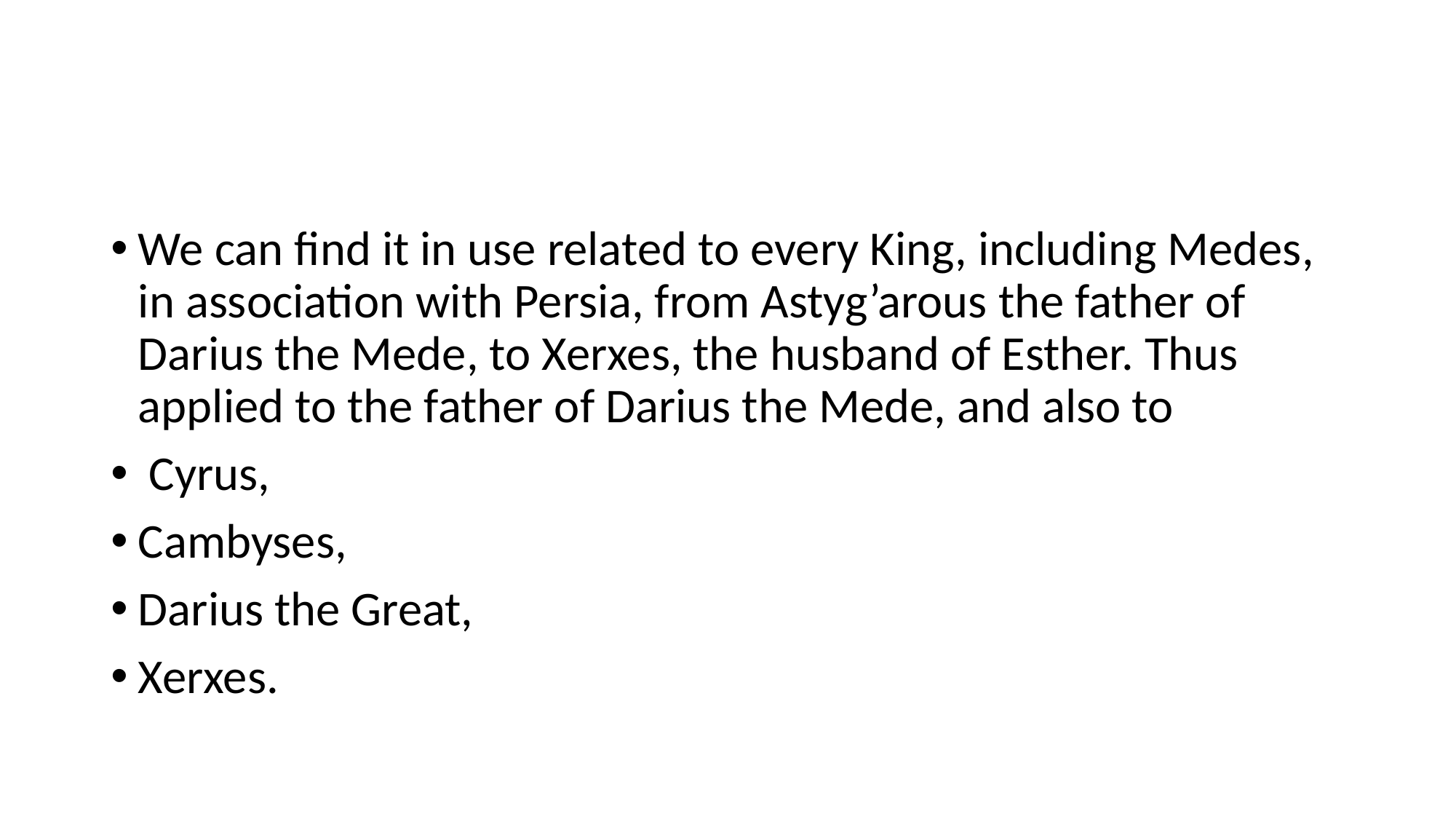

#
We can find it in use related to every King, including Medes, in association with Persia, from Astyg’arous the father of Darius the Mede, to Xerxes, the husband of Esther. Thus applied to the father of Darius the Mede, and also to
 Cyrus,
Cambyses,
Darius the Great,
Xerxes.